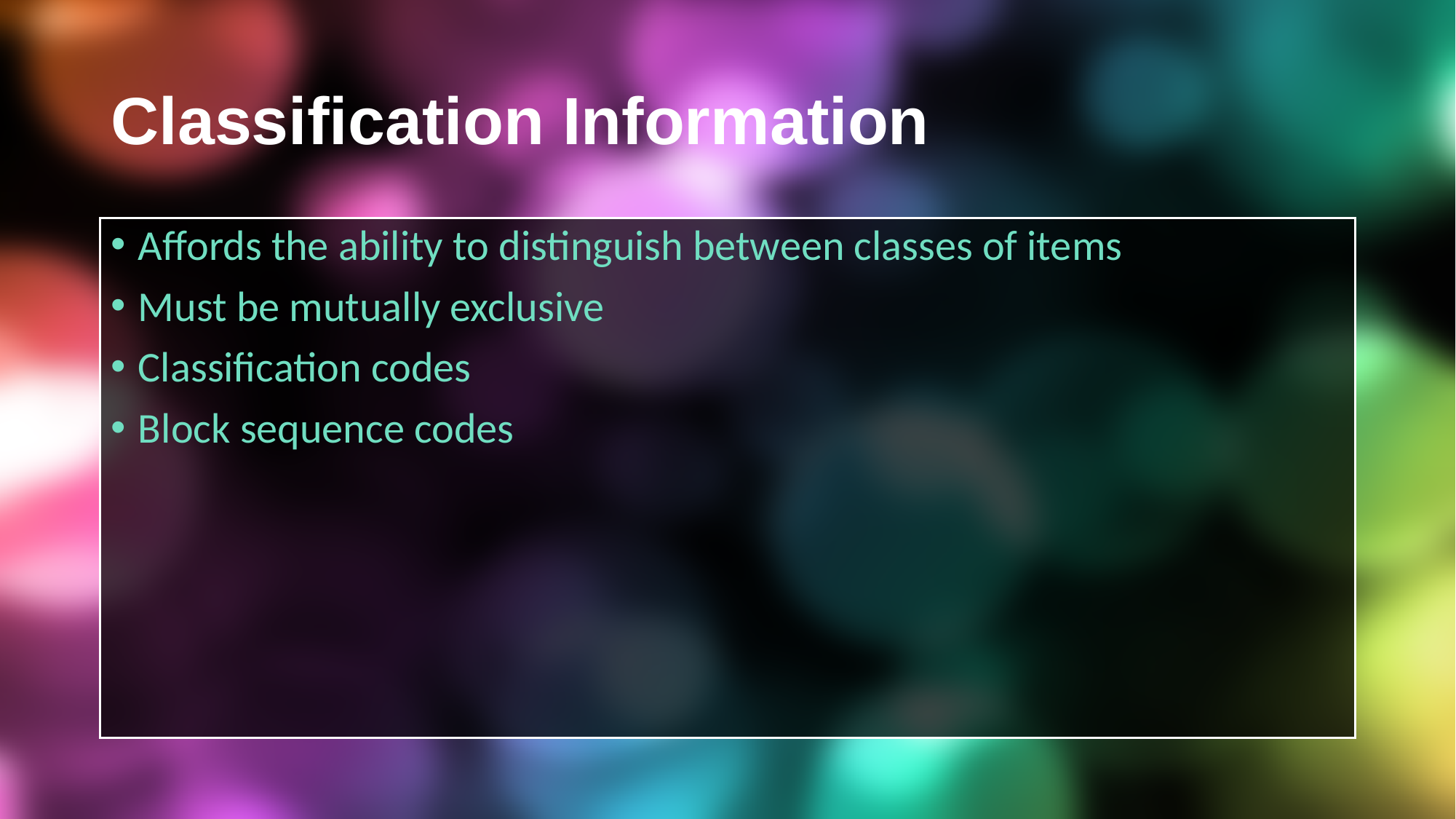

# Classification Information
Affords the ability to distinguish between classes of items
Must be mutually exclusive
Classification codes
Block sequence codes